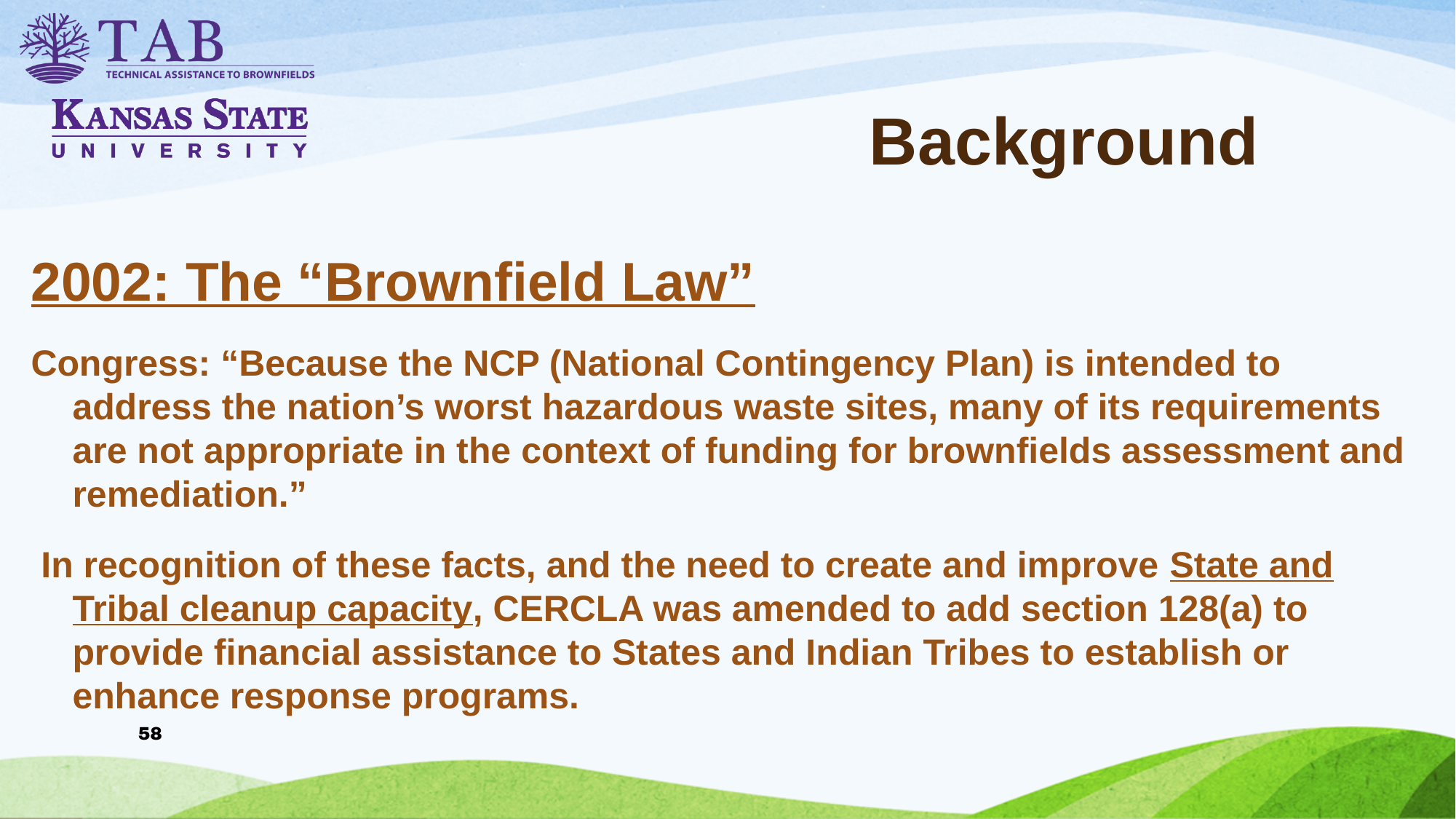

# Background
2002: The “Brownfield Law”
Congress: “Because the NCP (National Contingency Plan) is intended to address the nation’s worst hazardous waste sites, many of its requirements are not appropriate in the context of funding for brownfields assessment and remediation.”
 In recognition of these facts, and the need to create and improve State and Tribal cleanup capacity, CERCLA was amended to add section 128(a) to provide financial assistance to States and Indian Tribes to establish or enhance response programs.
58